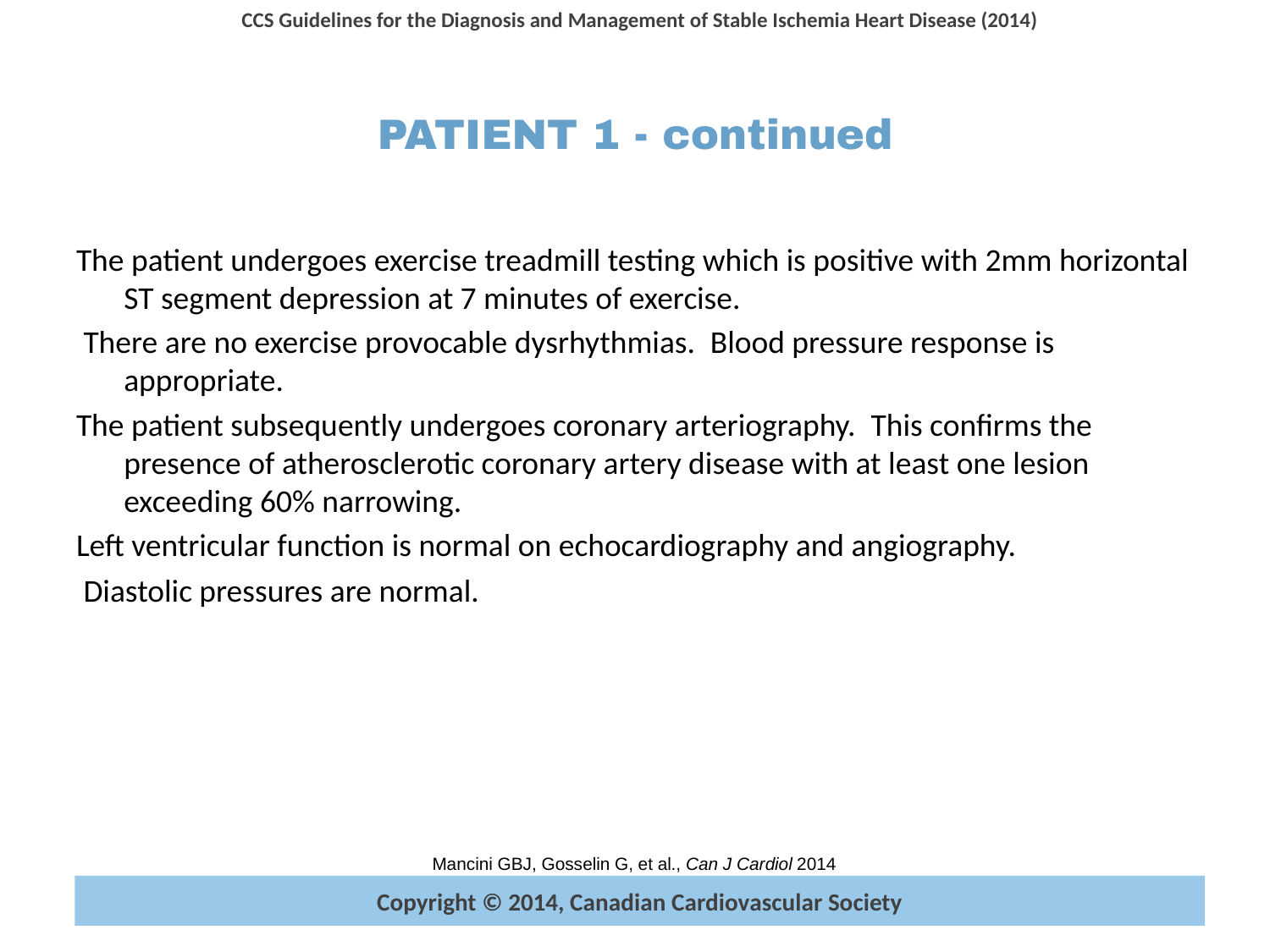

# PATIENT 1 - continued
The patient undergoes exercise treadmill testing which is positive with 2mm horizontal ST segment depression at 7 minutes of exercise.
 There are no exercise provocable dysrhythmias.  Blood pressure response is appropriate.
The patient subsequently undergoes coronary arteriography.  This confirms the presence of atherosclerotic coronary artery disease with at least one lesion exceeding 60% narrowing.
Left ventricular function is normal on echocardiography and angiography.
 Diastolic pressures are normal.